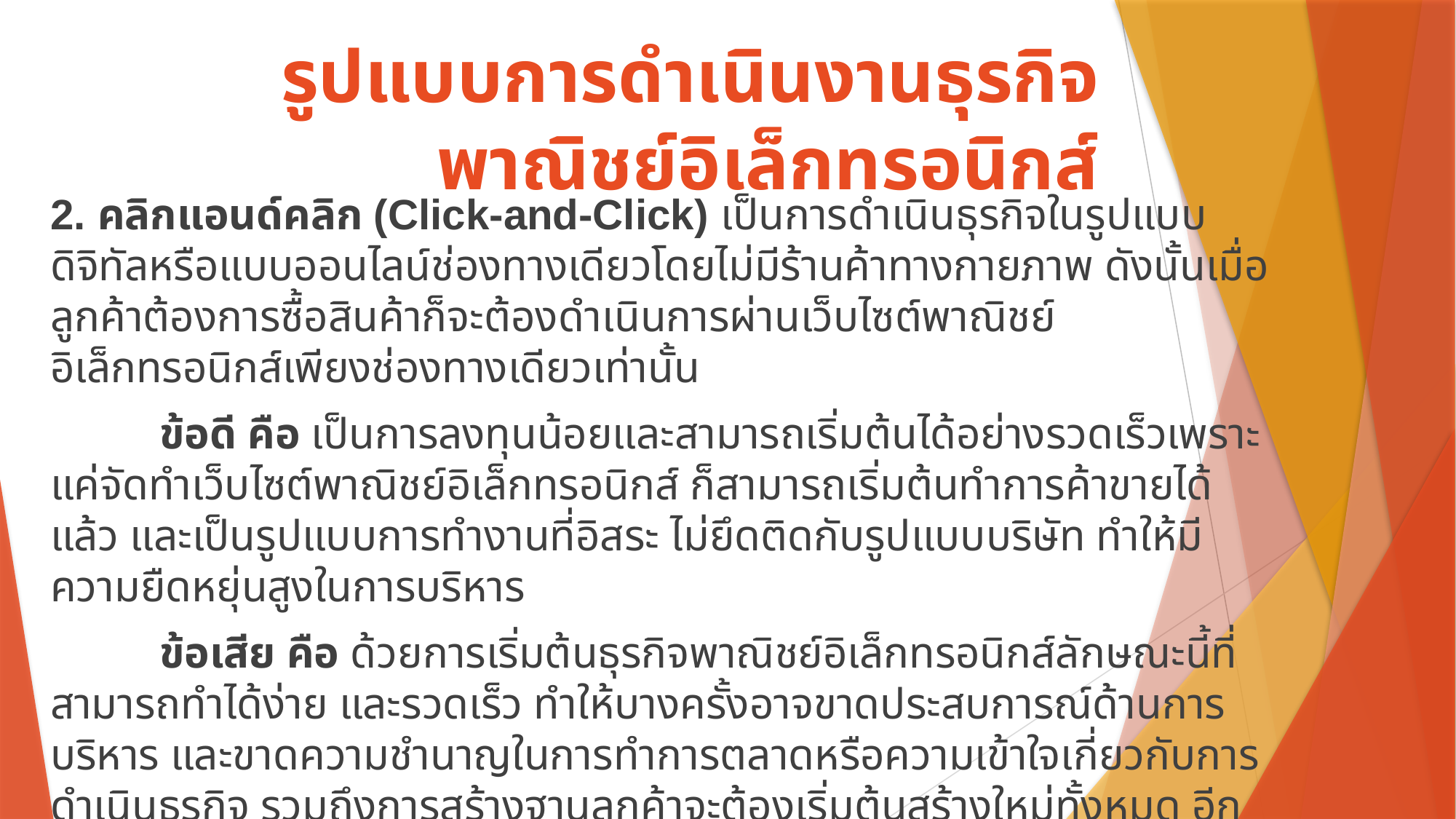

# รูปแบบการดำเนินงานธุรกิจพาณิชย์อิเล็กทรอนิกส์
2. คลิกแอนด์คลิก (Click-and-Click) เป็นการดำเนินธุรกิจในรูปแบบดิจิทัลหรือแบบออนไลน์ช่องทางเดียวโดยไม่มีร้านค้าทางกายภาพ ดังนั้นเมื่อลูกค้าต้องการซื้อสินค้าก็จะต้องดำเนินการผ่านเว็บไซต์พาณิชย์อิเล็กทรอนิกส์เพียงช่องทางเดียวเท่านั้น
	ข้อดี คือ เป็นการลงทุนน้อยและสามารถเริ่มต้นได้อย่างรวดเร็วเพราะแค่จัดทำเว็บไซต์พาณิชย์อิเล็กทรอนิกส์ ก็สามารถเริ่มต้นทำการค้าขายได้แล้ว และเป็นรูปแบบการทำงานที่อิสระ ไม่ยึดติดกับรูปแบบบริษัท ทำให้มีความยืดหยุ่นสูงในการบริหาร
	ข้อเสีย คือ ด้วยการเริ่มต้นธุรกิจพาณิชย์อิเล็กทรอนิกส์ลักษณะนี้ที่สามารถทำได้ง่าย และรวดเร็ว ทำให้บางครั้งอาจขาดประสบการณ์ด้านการบริหาร และขาดความชำนาญในการทำการตลาดหรือความเข้าใจเกี่ยวกับการดำเนินธุรกิจ รวมถึงการสร้างฐานลูกค้าจะต้องเริ่มต้นสร้างใหม่ทั้งหมด อีกทั้งการสร้างความน่าเชื่อถือทำได้ยากเพราะธุรกิจทั้งหมดอยู่บนโลกอินเทอร์เน็ต ซึ่งลูกค้าบางคนอาจจะไม่ค่อยเชื่อถือหรือมั่นใจในการทำธุรกรรมกับธุรกิจที่มีเพียงแค่เว็บไซต์โดยไม่มีหน้าร้านจริง